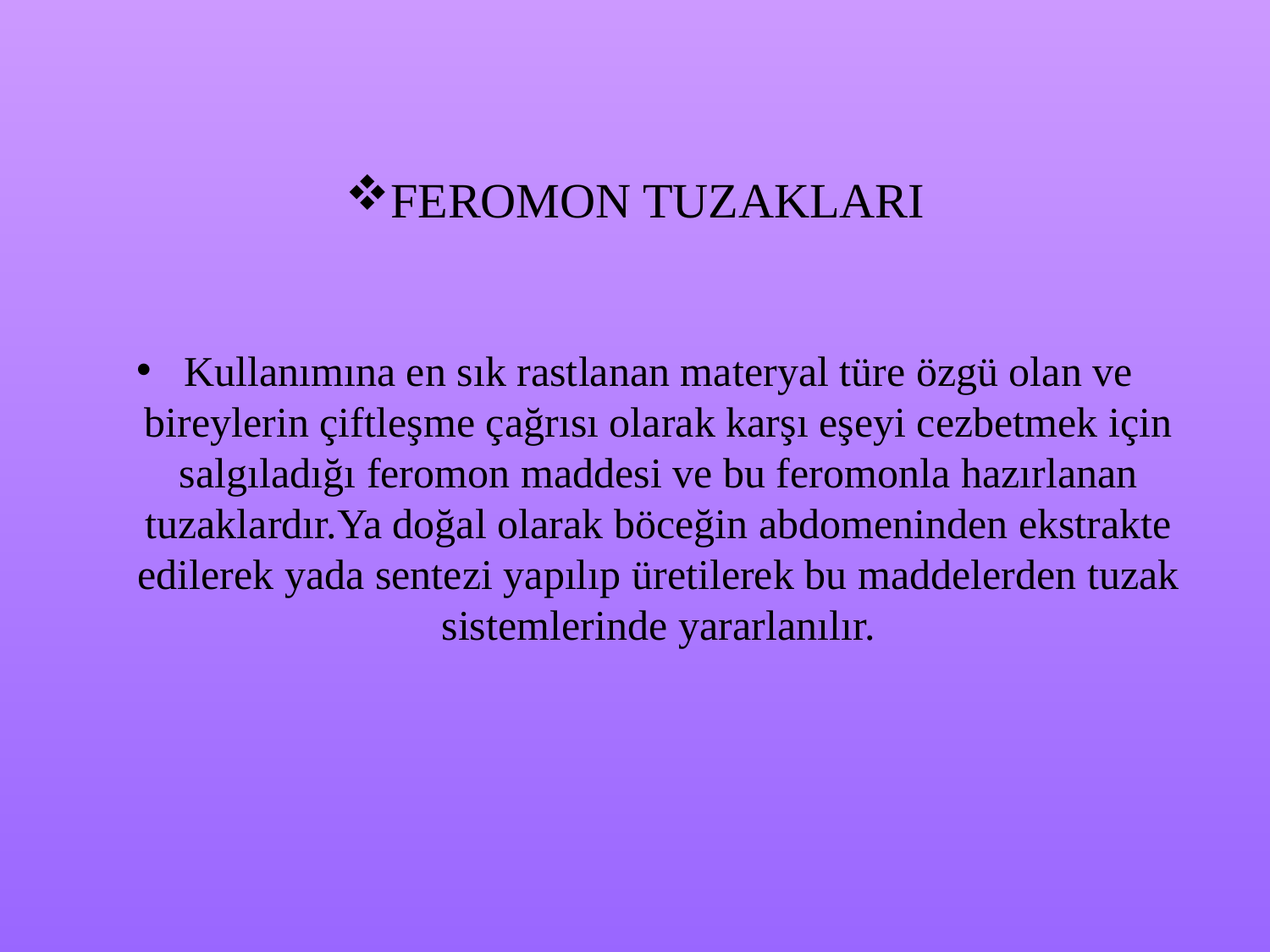

# FEROMON TUZAKLARI
Kullanımına en sık rastlanan materyal türe özgü olan ve bireylerin çiftleşme çağrısı olarak karşı eşeyi cezbetmek için salgıladığı feromon maddesi ve bu feromonla hazırlanan tuzaklardır.Ya doğal olarak böceğin abdomeninden ekstrakte edilerek yada sentezi yapılıp üretilerek bu maddelerden tuzak sistemlerinde yararlanılır.